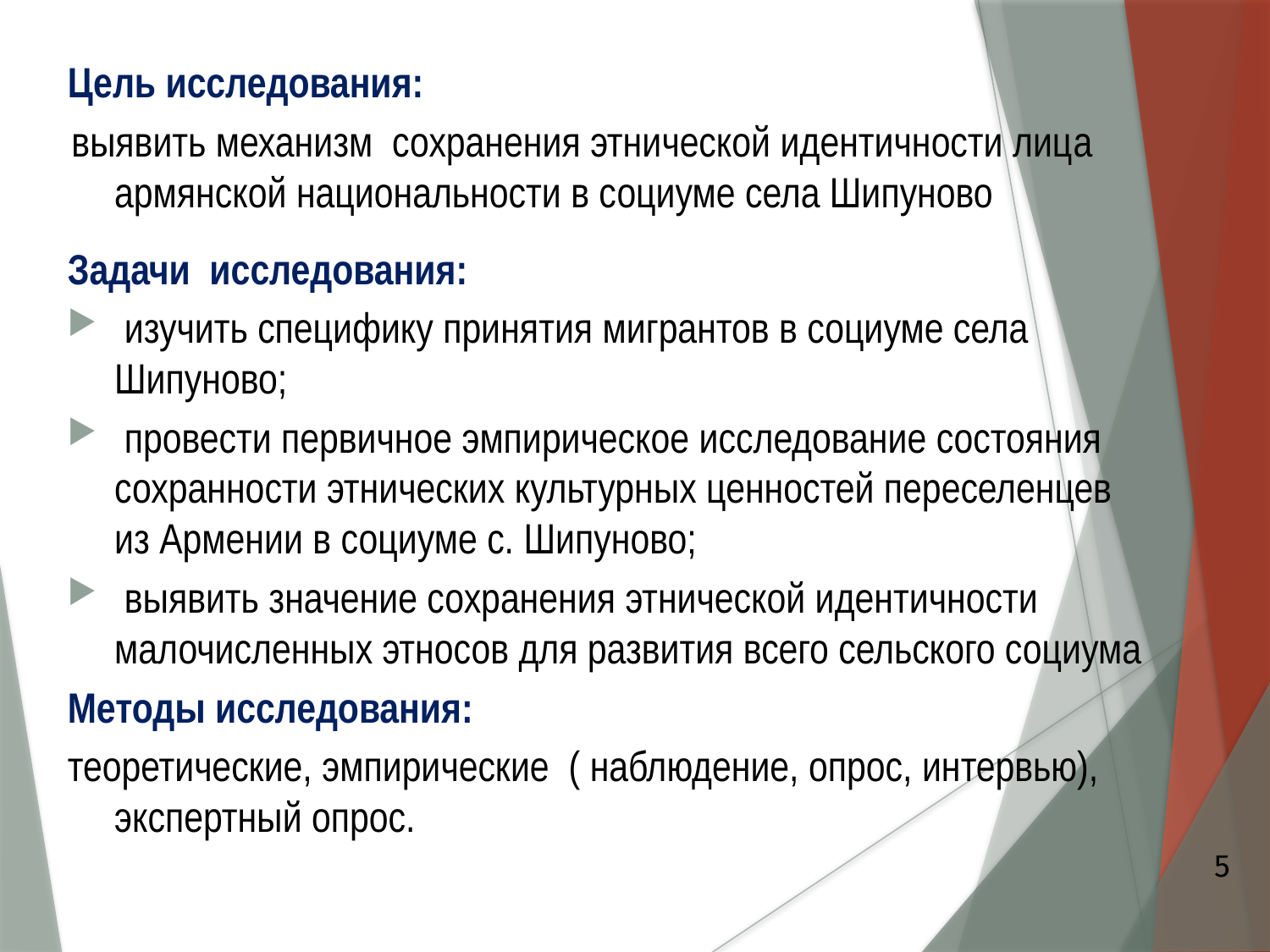

Цель исследования:
 выявить механизм  сохранения этнической идентичности лица армянской национальности в социуме села Шипуново

Задачи  исследования:
 изучить специфику принятия мигрантов в социуме села Шипуново;
 провести первичное эмпирическое исследование состояния сохранности этнических культурных ценностей переселенцев из Армении в социуме с. Шипуново;
 выявить значение сохранения этнической идентичности малочисленных этносов для развития всего сельского социума
Методы исследования:
теоретические, эмпирические  ( наблюдение, опрос, интервью),  экспертный опрос.

5